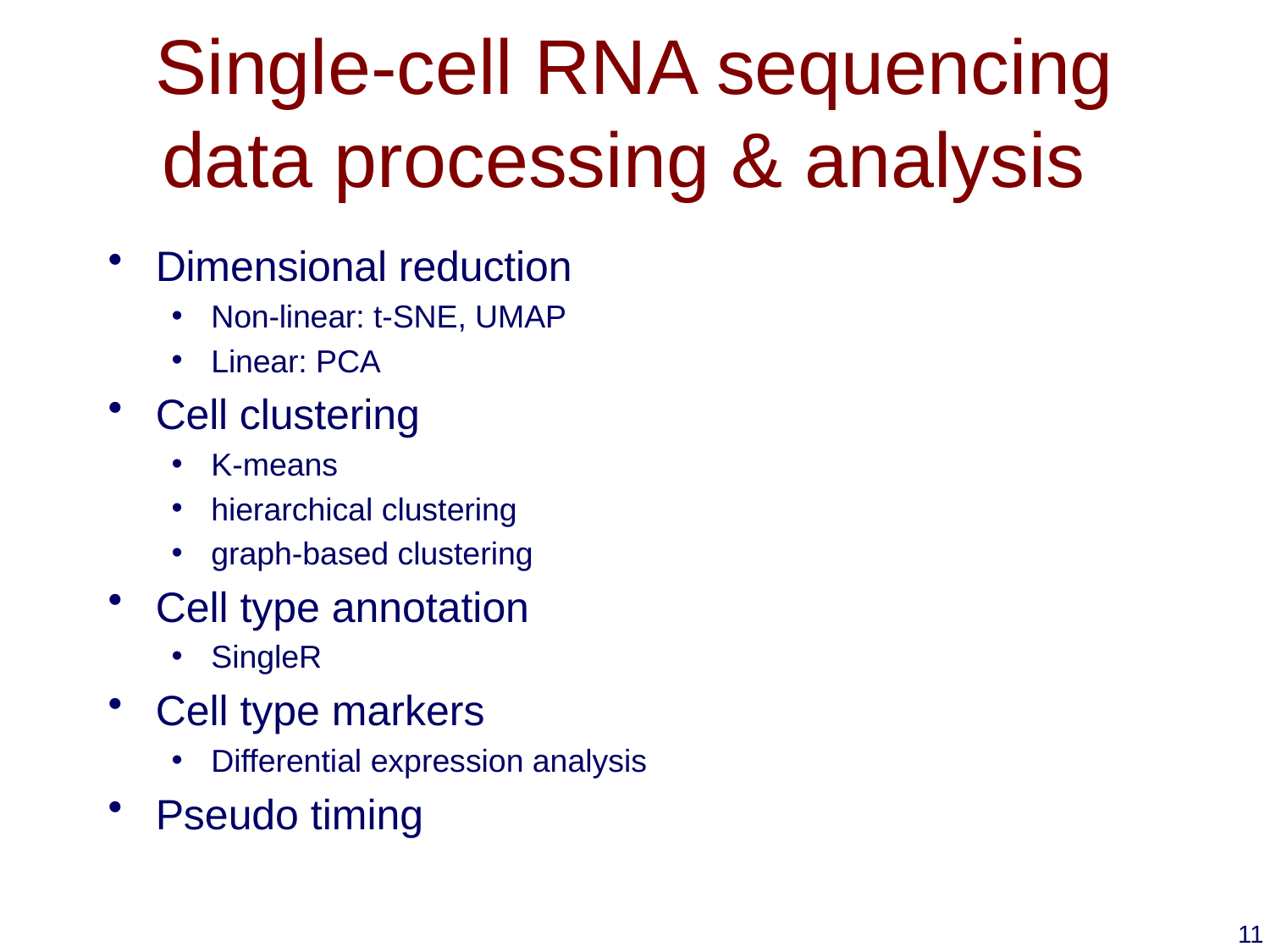

# Single-cell RNA sequencing data processing & analysis
Dimensional reduction
Non-linear: t-SNE, UMAP
Linear: PCA
Cell clustering
K-means
hierarchical clustering
graph-based clustering
Cell type annotation
SingleR
Cell type markers
Differential expression analysis
Pseudo timing

11